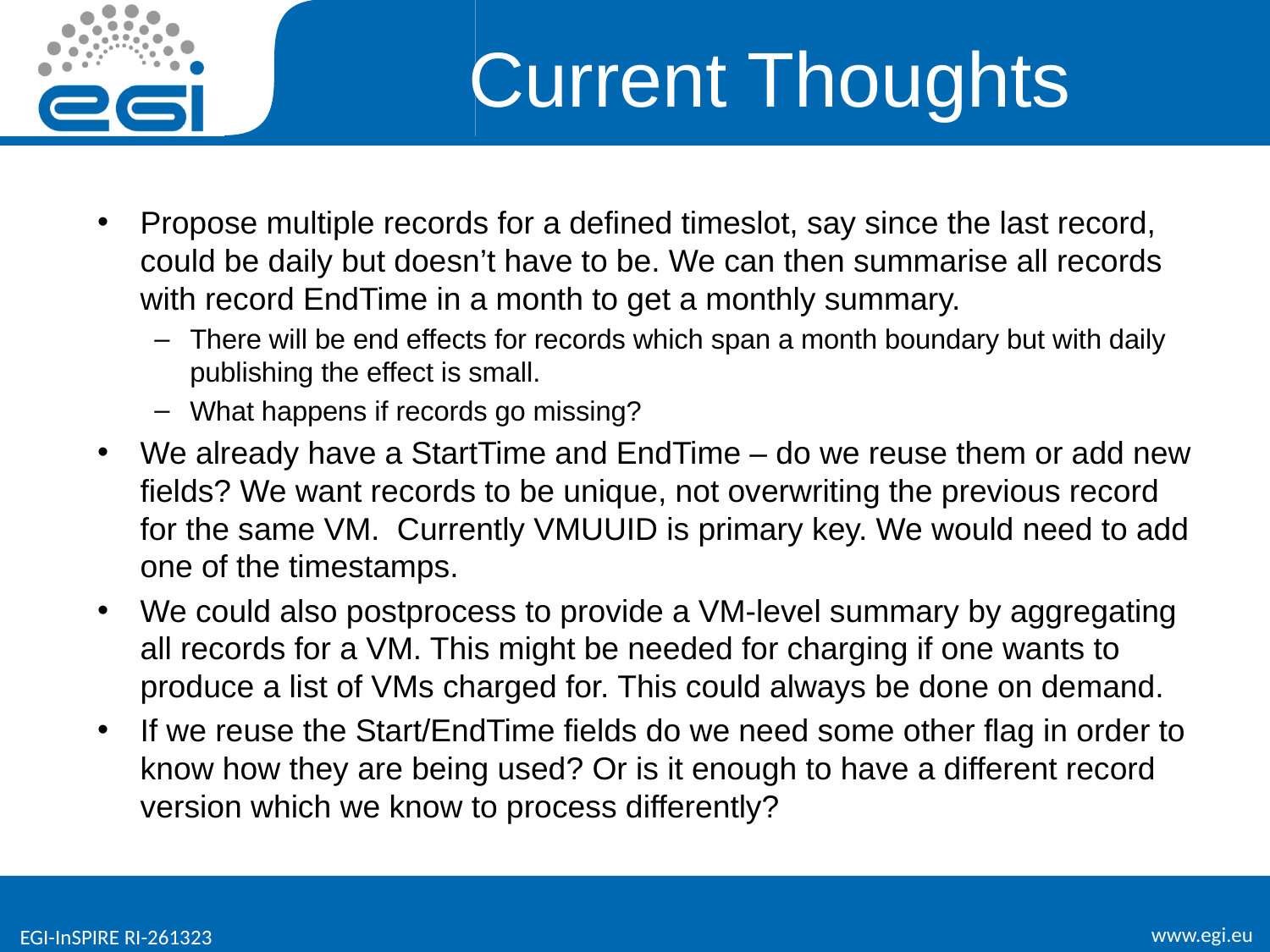

# Current Thoughts
Propose multiple records for a defined timeslot, say since the last record, could be daily but doesn’t have to be. We can then summarise all records with record EndTime in a month to get a monthly summary.
There will be end effects for records which span a month boundary but with daily publishing the effect is small.
What happens if records go missing?
We already have a StartTime and EndTime – do we reuse them or add new fields? We want records to be unique, not overwriting the previous record for the same VM.  Currently VMUUID is primary key. We would need to add one of the timestamps.
We could also postprocess to provide a VM-level summary by aggregating all records for a VM. This might be needed for charging if one wants to produce a list of VMs charged for. This could always be done on demand.
If we reuse the Start/EndTime fields do we need some other flag in order to know how they are being used? Or is it enough to have a different record version which we know to process differently?